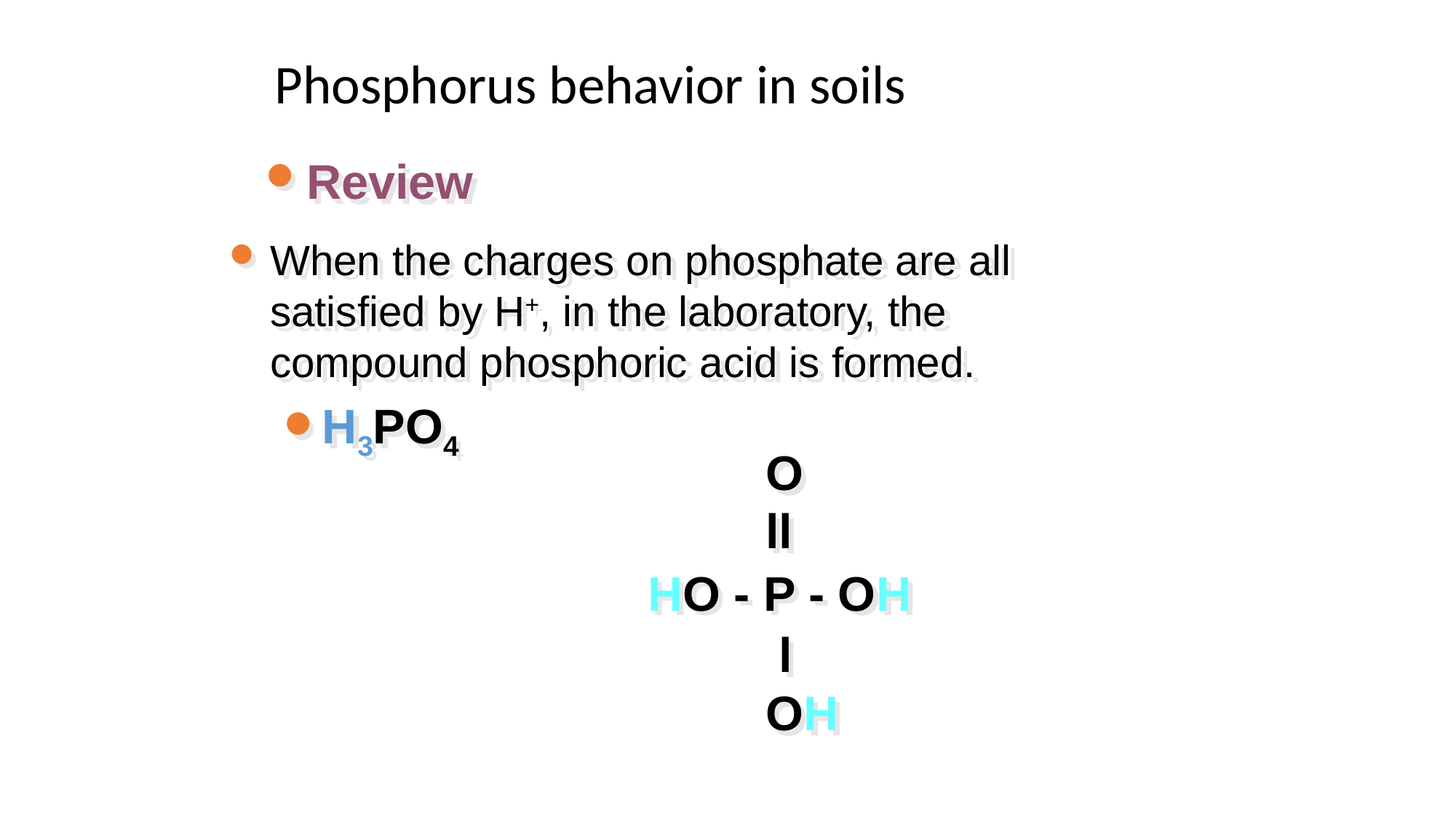

# Phosphorus behavior in soils
Review
When the charges on phosphate are all satisfied by H+, in the laboratory, the compound phosphoric acid is formed.
H3PO4
O
ll
HO - P - OH
 l
OH